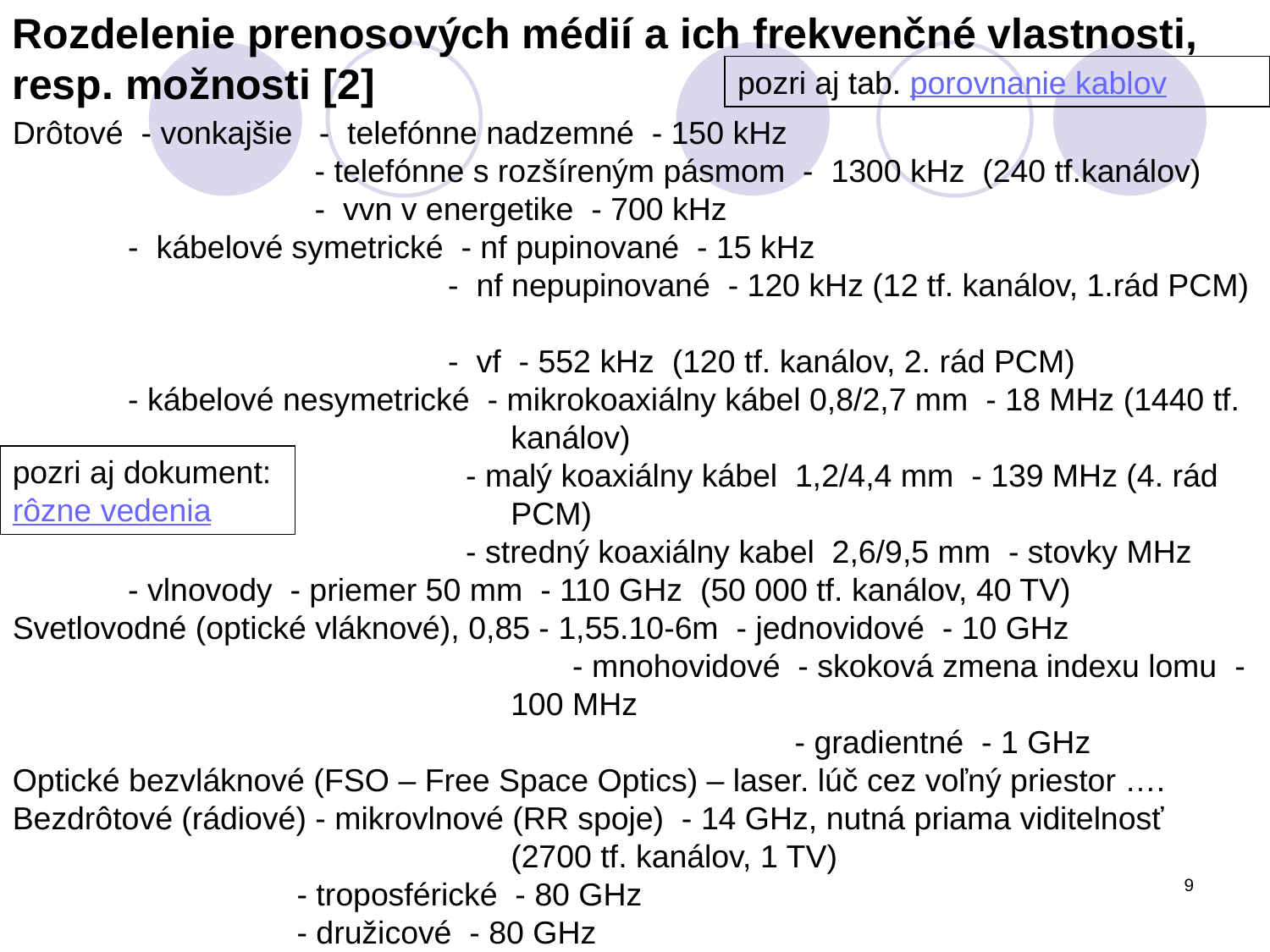

Rozdelenie prenosových médií a ich frekvenčné vlastnosti, resp. možnosti [2]
pozri aj tab. porovnanie kablov
Drôtové  - vonkajšie   -  telefónne nadzemné  - 150 kHz
                                  - telefónne s rozšíreným pásmom  -  1300 kHz  (240 tf.kanálov)
                                  -  vvn v energetike  - 700 kHz
             -  kábelové symetrické  - nf pupinované  - 15 kHz
                                                 -  nf nepupinované  - 120 kHz (12 tf. kanálov, 1.rád PCM)
                                                 -  vf  - 552 kHz  (120 tf. kanálov, 2. rád PCM)
             - kábelové nesymetrické  - mikrokoaxiálny kábel 0,8/2,7 mm  - 18 MHz (1440 tf. kanálov)
                                                   - malý koaxiálny kábel  1,2/4,4 mm  - 139 MHz (4. rád PCM)
                                                   - stredný koaxiálny kabel  2,6/9,5 mm  - stovky MHz
             - vlnovody  - priemer 50 mm  - 110 GHz  (50 000 tf. kanálov, 40 TV)
Svetlovodné (optické vláknové), 0,85 - 1,55.10-6m  - jednovidové  - 10 GHz
                                                               - mnohovidové  - skoková zmena indexu lomu  - 100 MHz
                                                                                        - gradientné  - 1 GHz
Optické bezvláknové (FSO – Free Space Optics) – laser. lúč cez voľný priestor ….
Bezdrôtové (rádiové) - mikrovlnové (RR spoje)  - 14 GHz, nutná priama viditelnosť  (2700 tf. kanálov, 1 TV)
                                - troposférické  - 80 GHz
                                - družicové  - 80 GHz
                                - stratosferické (HAP – High Altitude Platforms) – vo vývoji
pozri aj dokument: rôzne vedenia
9